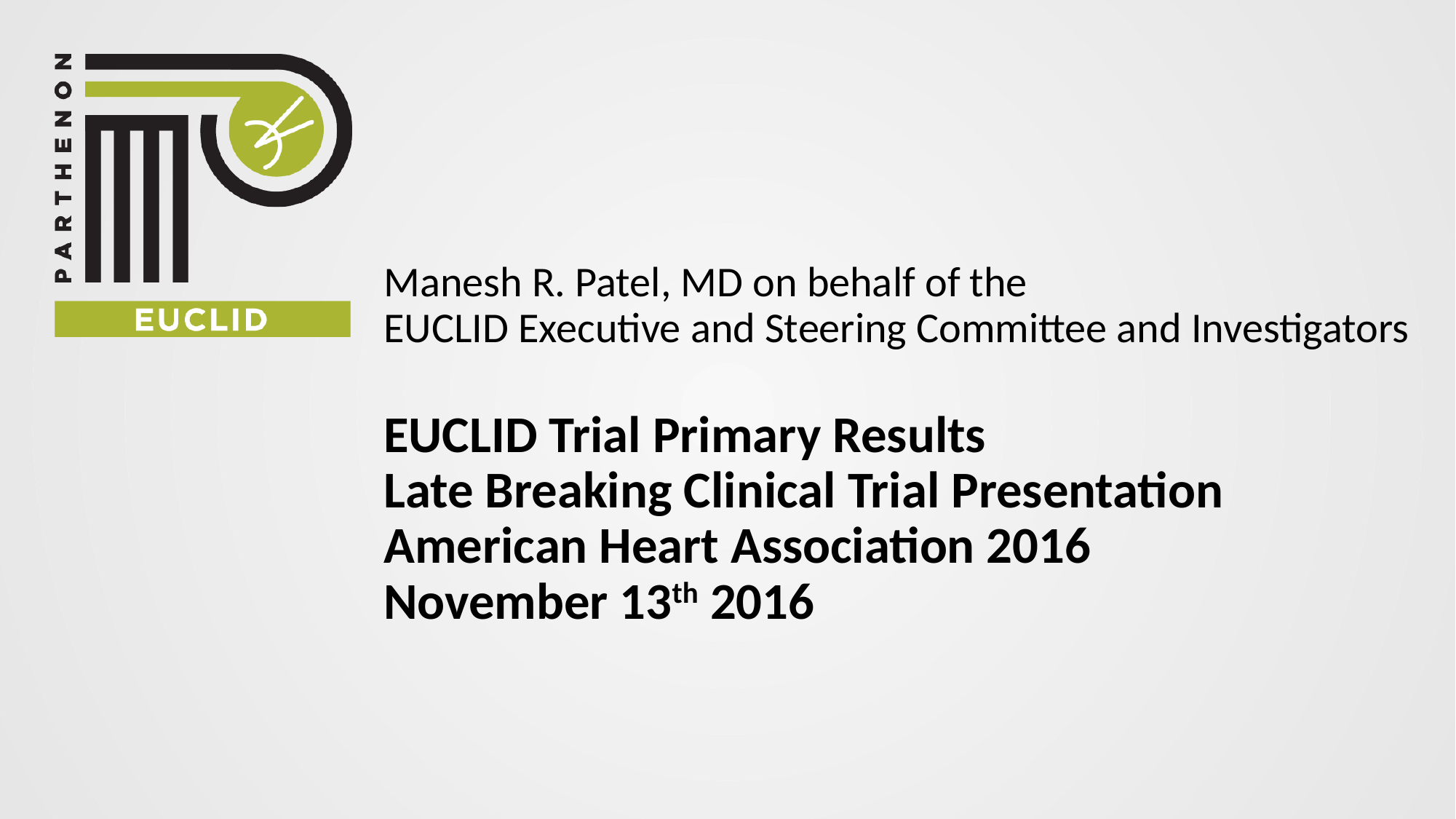

# Manesh R. Patel, MD on behalf of the EUCLID Executive and Steering Committee and Investigators EUCLID Trial Primary Results Late Breaking Clinical Trial Presentation American Heart Association 2016 November 13th 2016